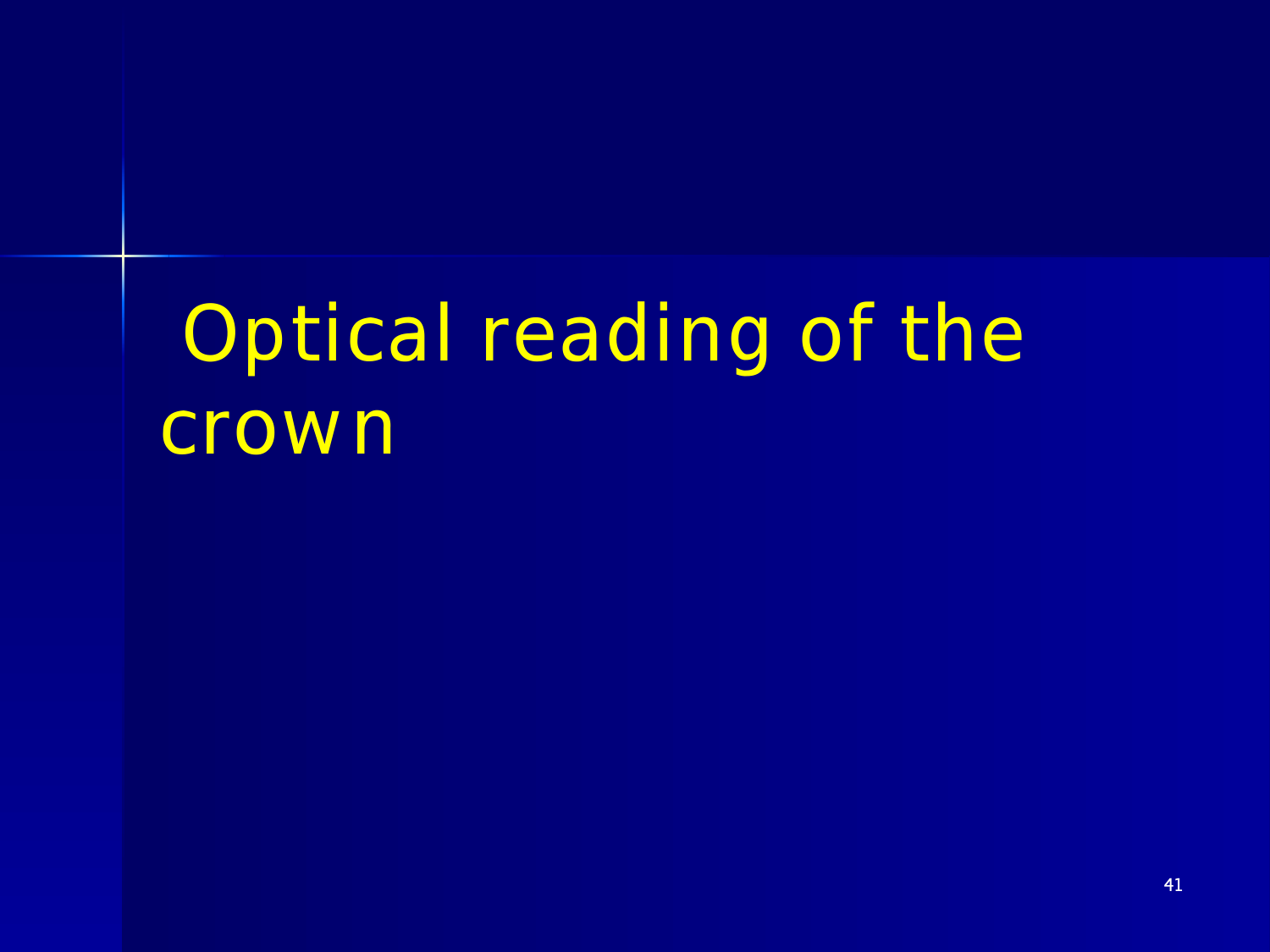

# Optical reading of the crown

41